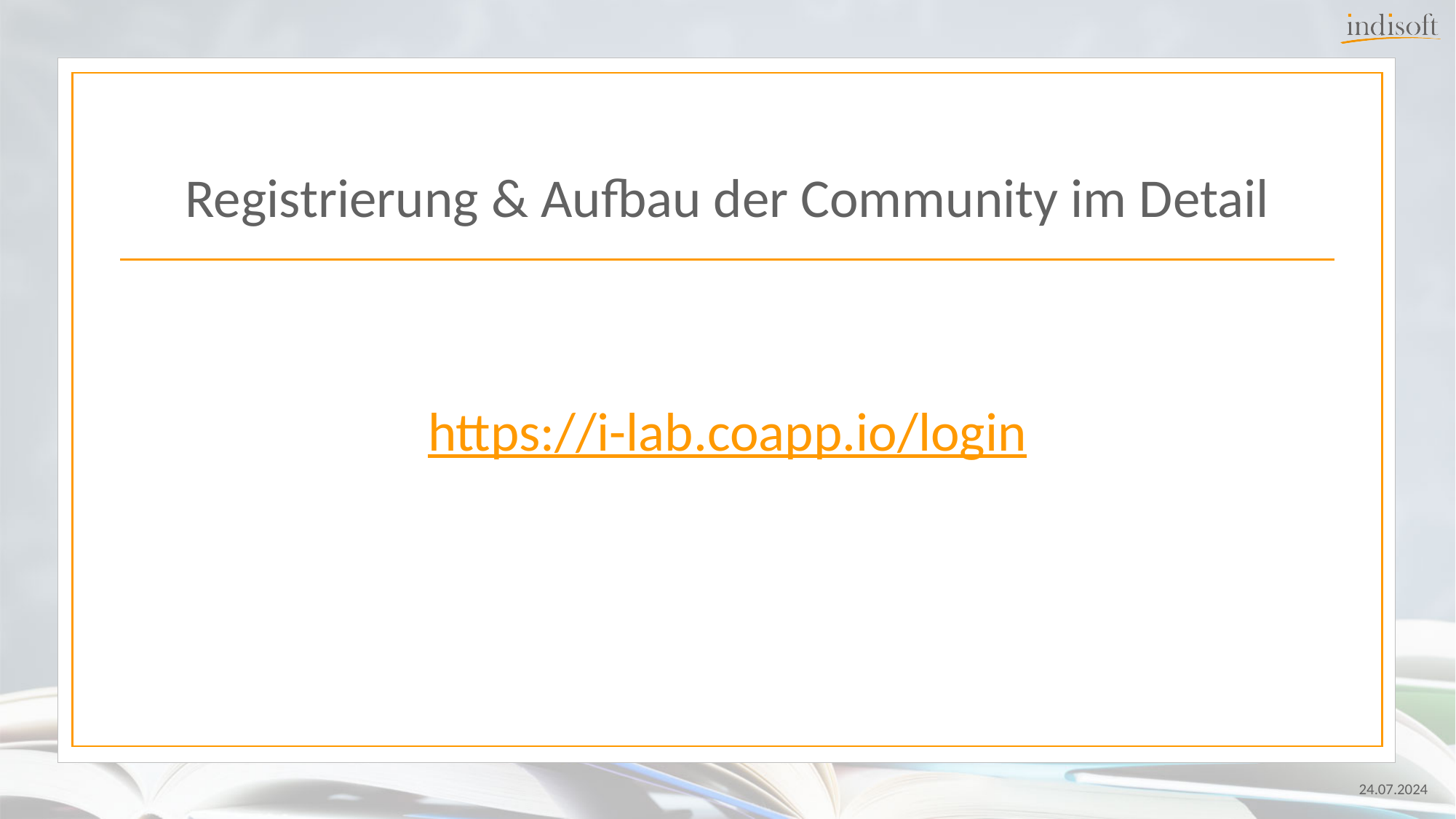

# Registrierung & Aufbau der Community im Detail

https://i-lab.coapp.io/login

24.07.2024